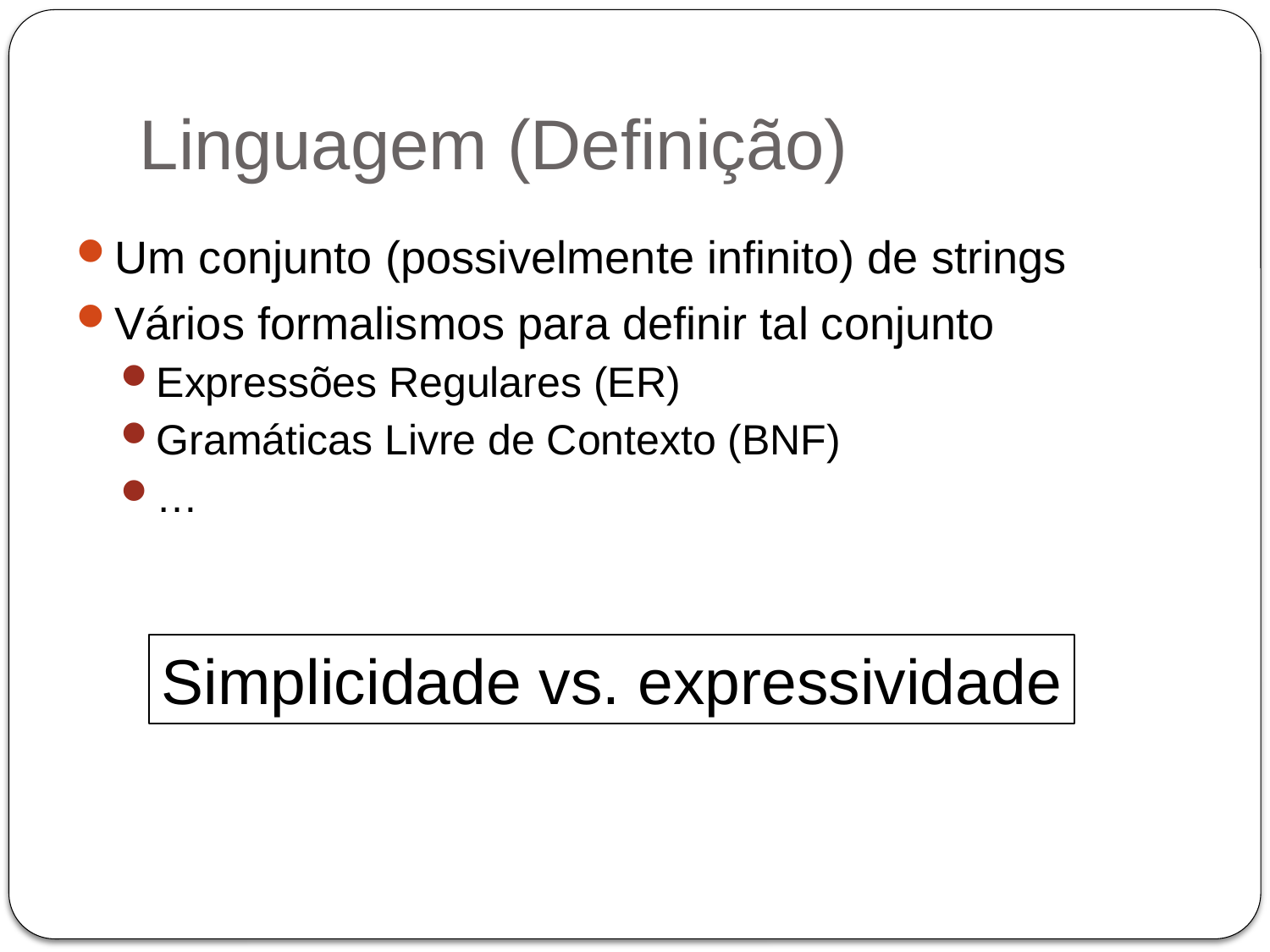

# Linguagem (Definição)
Um conjunto (possivelmente infinito) de strings
Vários formalismos para definir tal conjunto
Expressões Regulares (ER)
Gramáticas Livre de Contexto (BNF)
…

Simplicidade vs. expressividade